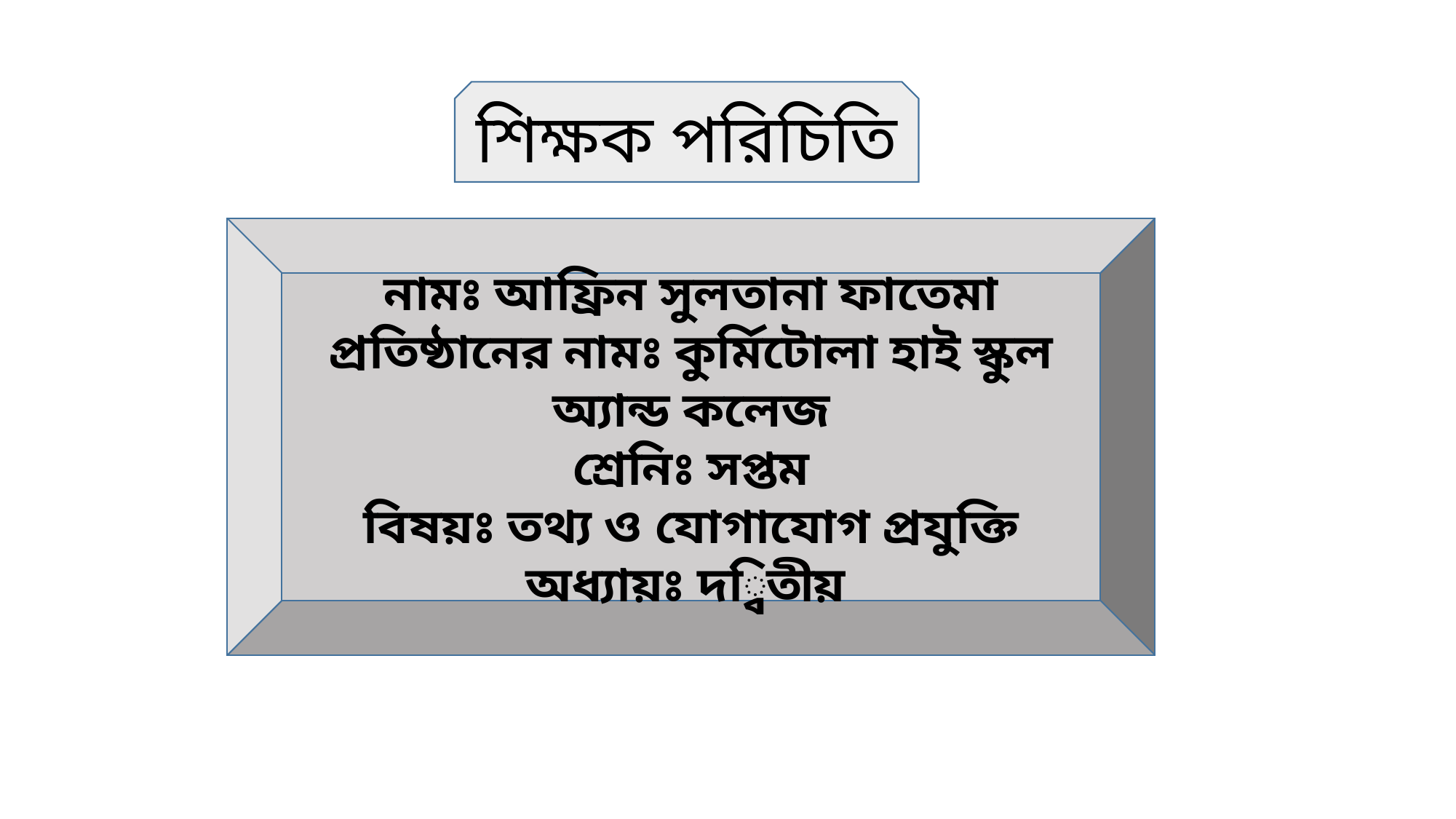

শিক্ষক পরিচিতি
নামঃ আফ্রিন সুলতানা ফাতেমা
প্রতিষ্ঠানের নামঃ কুর্মিটোলা হাই স্কুল অ্যান্ড কলেজ
শ্রেনিঃ সপ্তম
বিষয়ঃ তথ্য ও যোগাযোগ প্রযুক্তি
অধ্যায়ঃ দ্বিতীয়